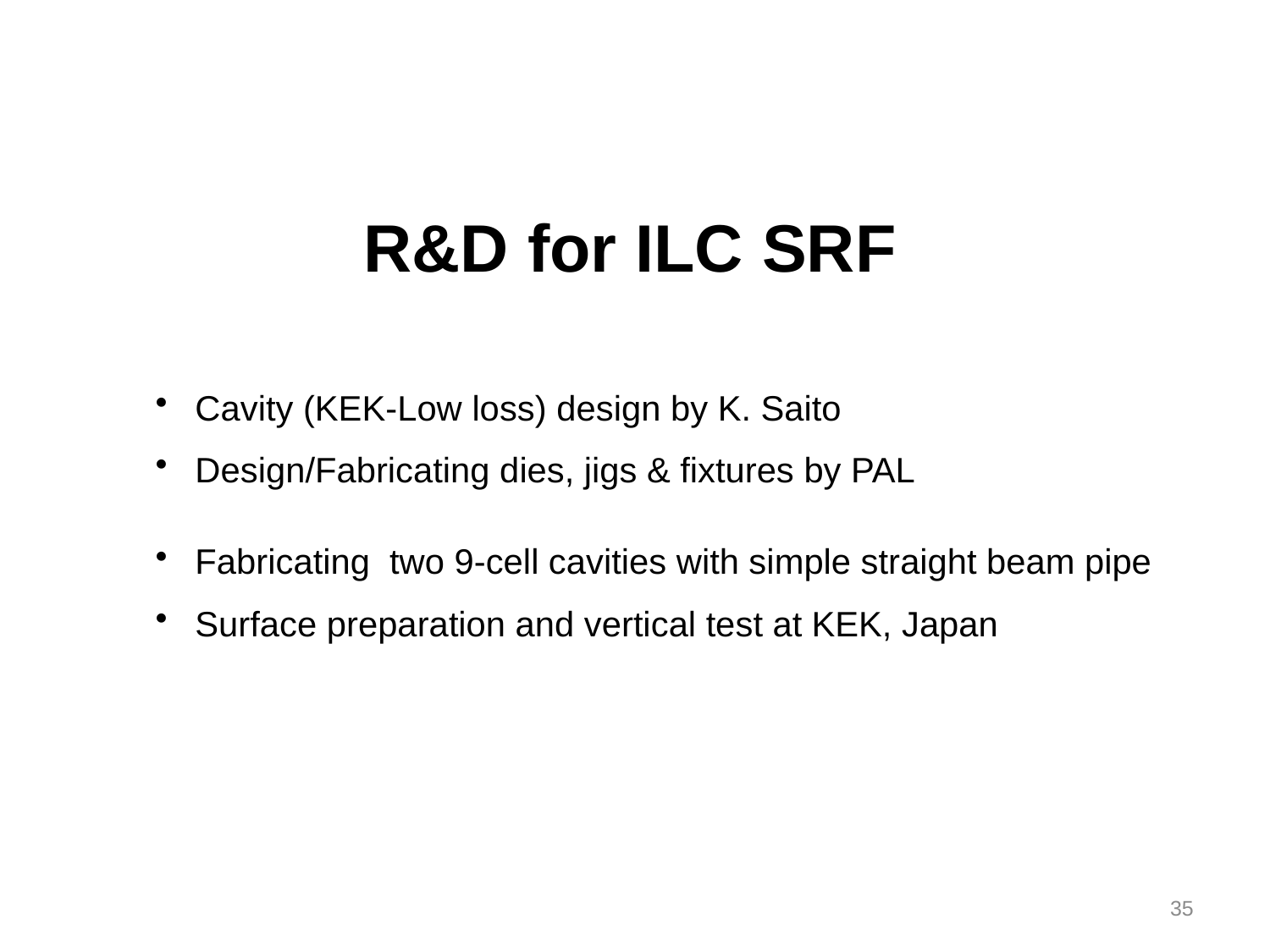

# R&D for ILC SRF
Cavity (KEK-Low loss) design by K. Saito
Design/Fabricating dies, jigs & fixtures by PAL
Fabricating  two 9-cell cavities with simple straight beam pipe
Surface preparation and vertical test at KEK, Japan
35